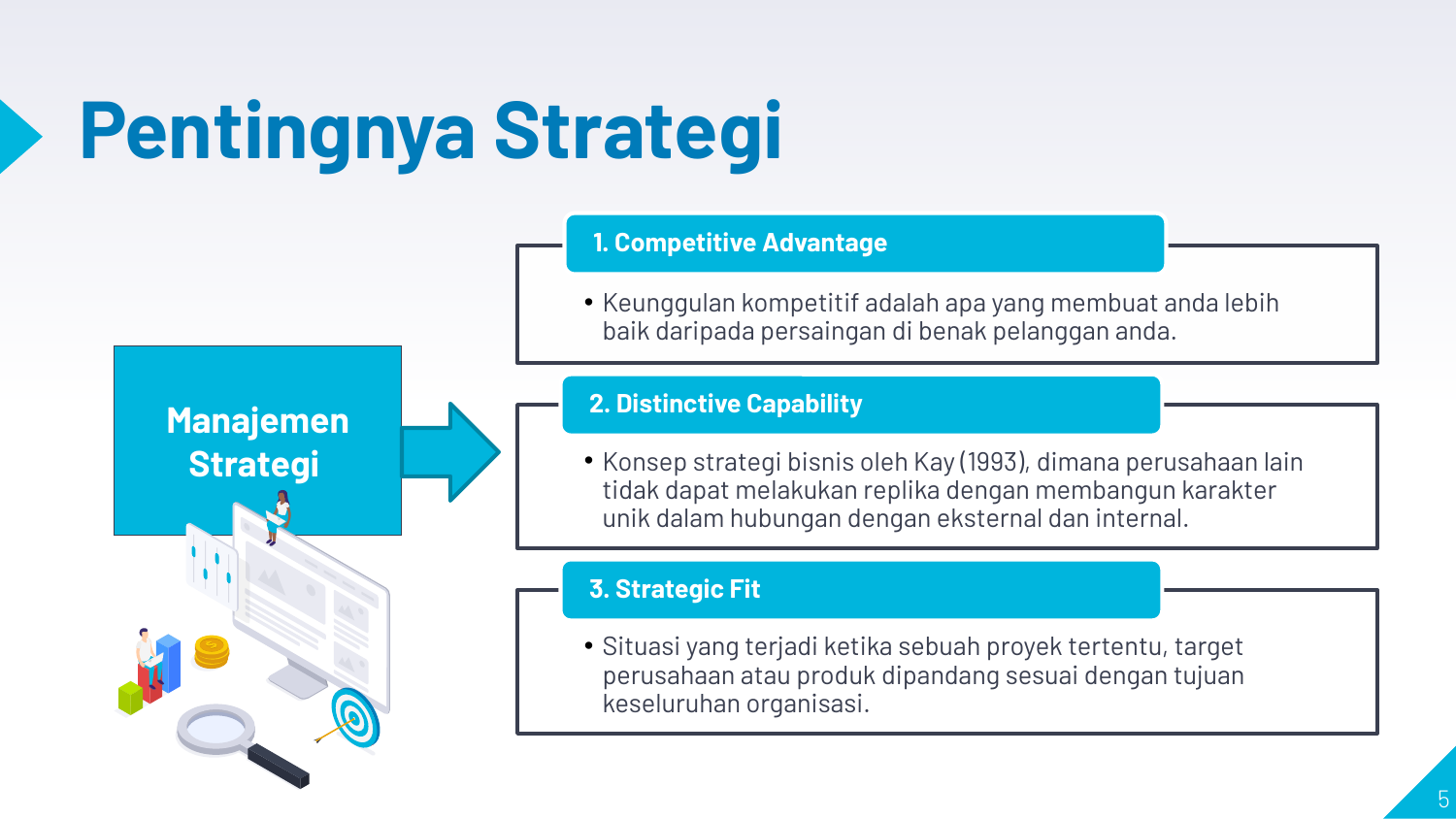

# Pentingnya Strategi
Keunggulan kompetitif adalah apa yang membuat anda lebih baik daripada persaingan di benak pelanggan anda.
1. Competitive Advantage
Konsep strategi bisnis oleh Kay (1993), dimana perusahaan lain tidak dapat melakukan replika dengan membangun karakter unik dalam hubungan dengan eksternal dan internal.
2. Distinctive Capability
Situasi yang terjadi ketika sebuah proyek tertentu, target perusahaan atau produk dipandang sesuai dengan tujuan keseluruhan organisasi.
3. Strategic Fit

Manajemen Strategi

5